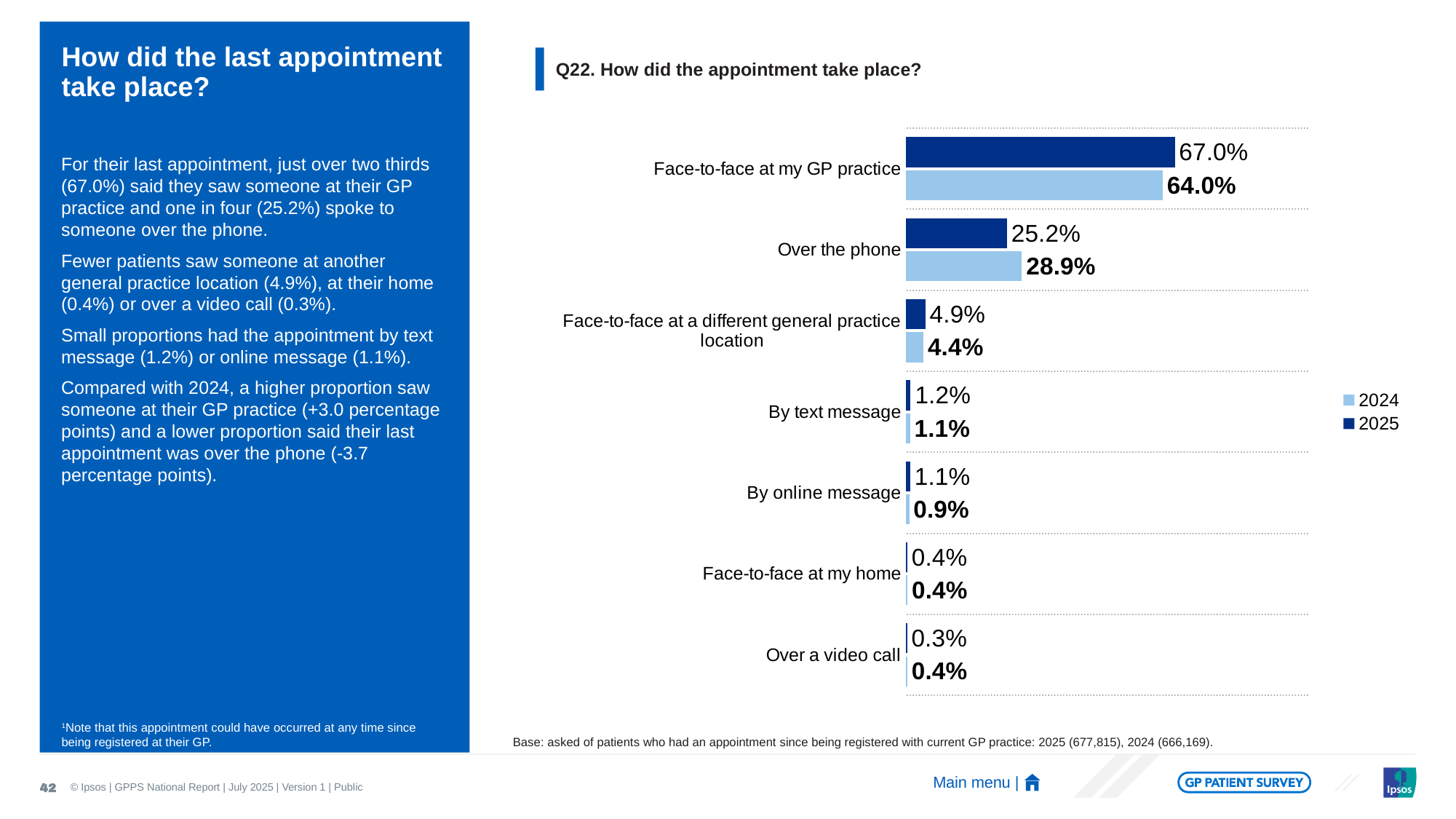

# How did the last appointment take place?
Q22. How did the appointment take place?

### Chart

| Category | 2025 | 2024 |
|---|---|---|
| Face-to-face at my GP practice | 0.67 | 0.63962826006056 |
| Over the phone | 0.252 | 0.28923976895287 |
| Face-to-face at a different general practice location | 0.049 | 0.0438470096617383 |
| By text message | 0.012 | 0.0107121413512771 |
| By online message | 0.011 | 0.00853398056779149 |
| Face-to-face at my home | 0.004 | 0.00418463865702949 |
| Over a video call | 0.003 | 0.00385420074869701 |
For their last appointment, just over two thirds (67.0%) said they saw someone at their GP practice and one in four (25.2%) spoke to someone over the phone.
Fewer patients saw someone at another general practice location (4.9%), at their home (0.4%) or over a video call (0.3%).
Small proportions had the appointment by text message (1.2%) or online message (1.1%).
Compared with 2024, a higher proportion saw someone at their GP practice (+3.0 percentage points) and a lower proportion said their last appointment was over the phone (-3.7 percentage points).
1Note that this appointment could have occurred at any time since being registered at their GP.
Base: asked of patients who had an appointment since being registered with current GP practice: 2025 (677,815), 2024 (666,169).
42
Main menu |